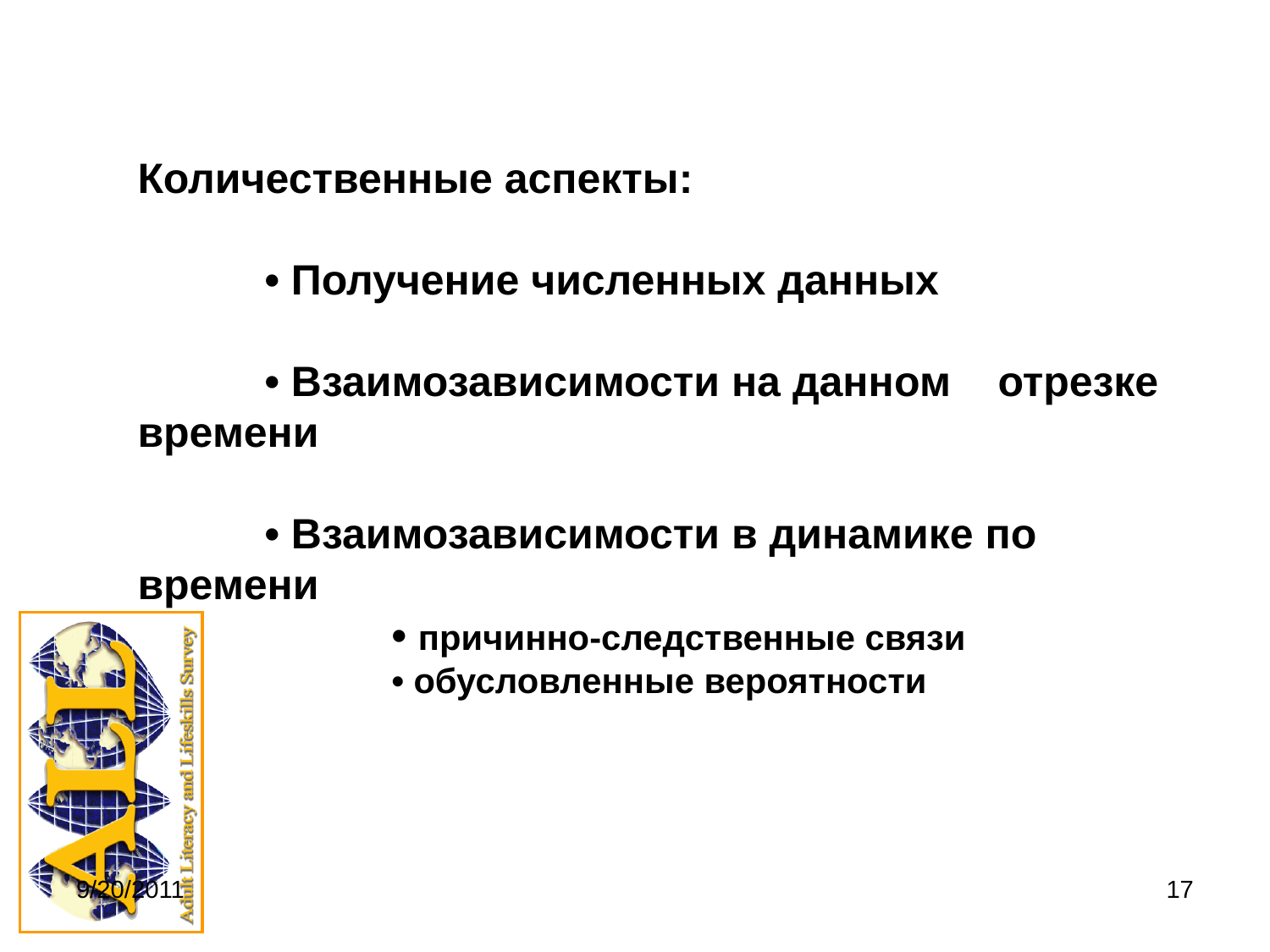

# Количественные аспекты: • Получение численных данных • Взаимозависимости на данном    отрезке времени • Взаимозависимости в динамике по времени • причинно-следственные связи • обусловленные вероятности

9/20/2011
17